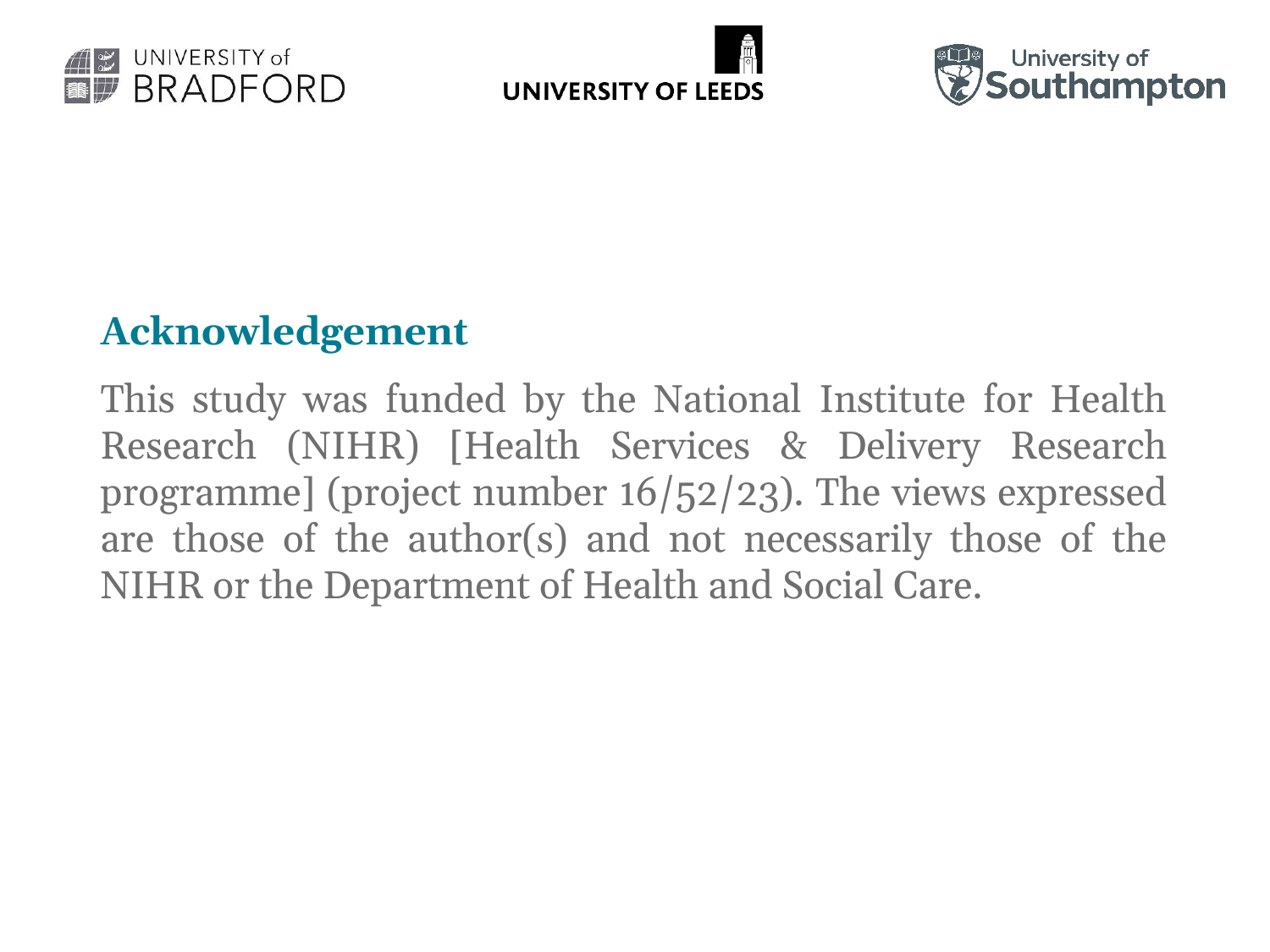

Acknowledgement
This study was funded by the National Institute for Health Research (NIHR) [Health Services & Delivery Research programme] (project number 16/52/23). The views expressed are those of the author(s) and not necessarily those of the NIHR or the Department of Health and Social Care.